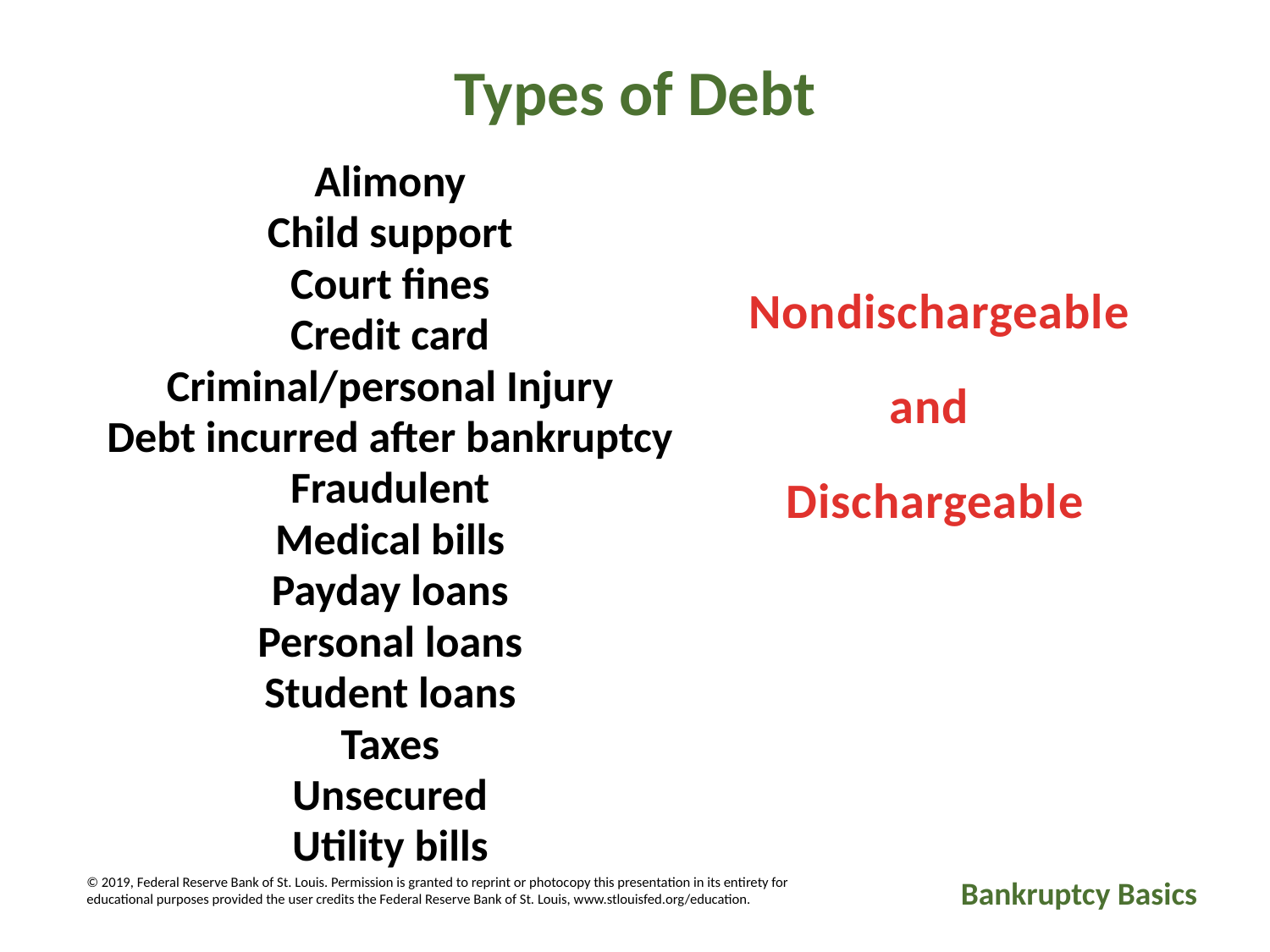

# Types of Debt
Alimony
Child support
Court fines
Credit card
Criminal/personal Injury
Debt incurred after bankruptcy
Fraudulent
Medical bills
Payday loans
Personal loans
Student loans
Taxes
Unsecured
Utility bills
Nondischargeable
and
Dischargeable
© 2019, Federal Reserve Bank of St. Louis. Permission is granted to reprint or photocopy this presentation in its entirety for educational purposes provided the user credits the Federal Reserve Bank of St. Louis, www.stlouisfed.org/education.
Bankruptcy Basics